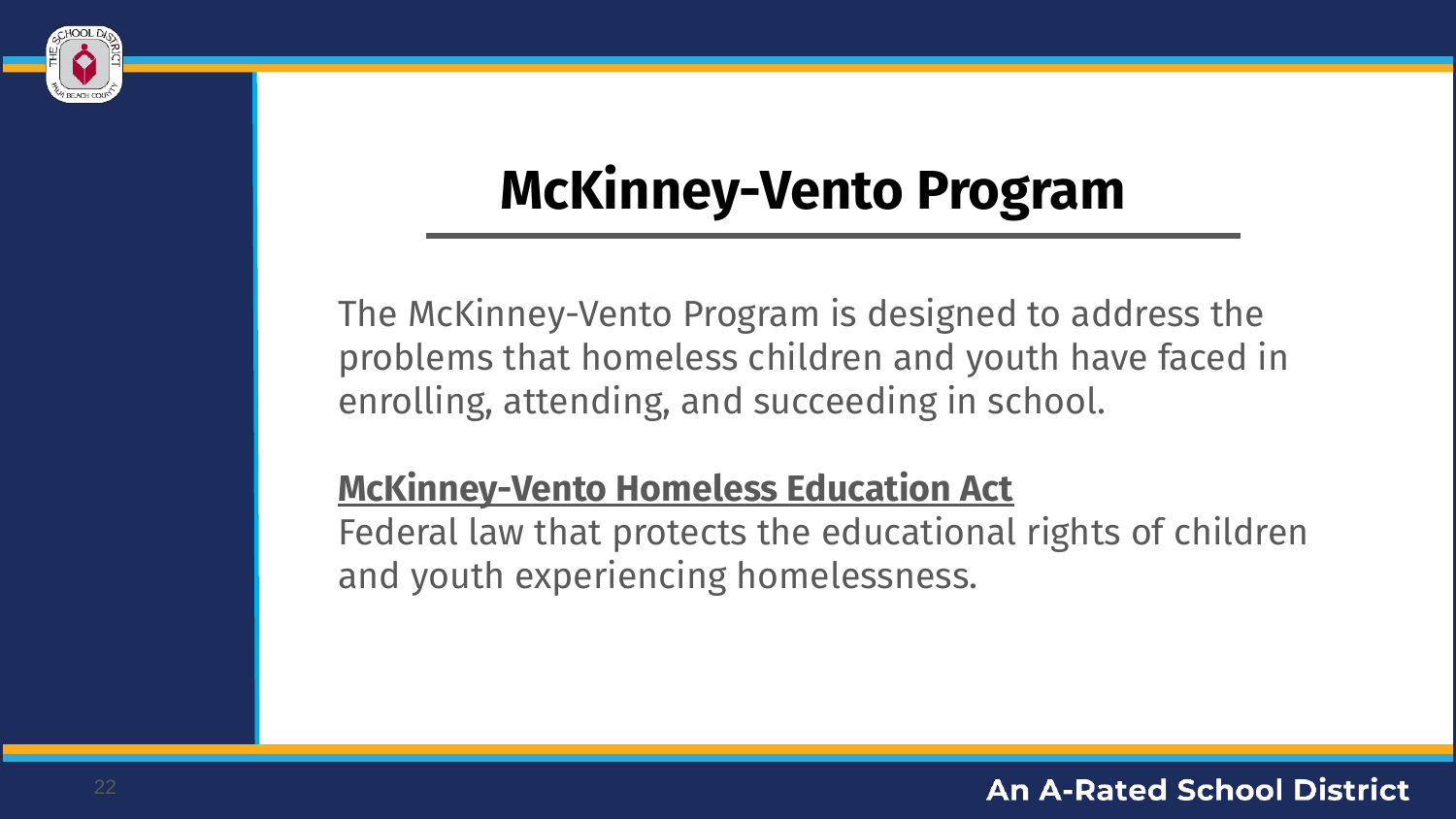

# McKinney-Vento Program

The McKinney-Vento Program is designed to address the problems that homeless children and youth have faced in enrolling, attending, and succeeding in school.

McKinney-Vento Homeless Education Act
Federal law that protects the educational rights of children and youth experiencing homelessness.

22